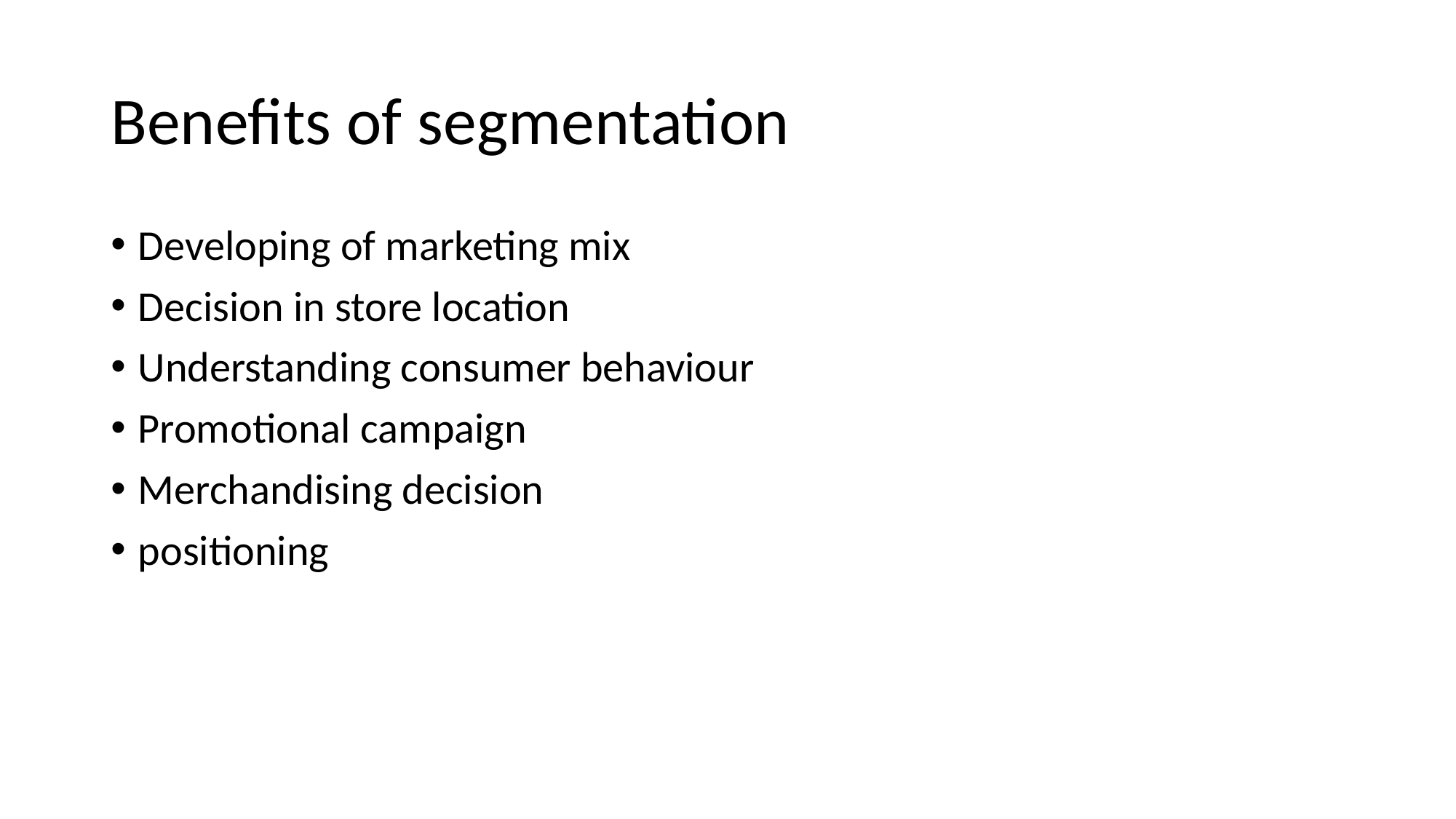

# Benefits of segmentation
Developing of marketing mix
Decision in store location
Understanding consumer behaviour
Promotional campaign
Merchandising decision
positioning